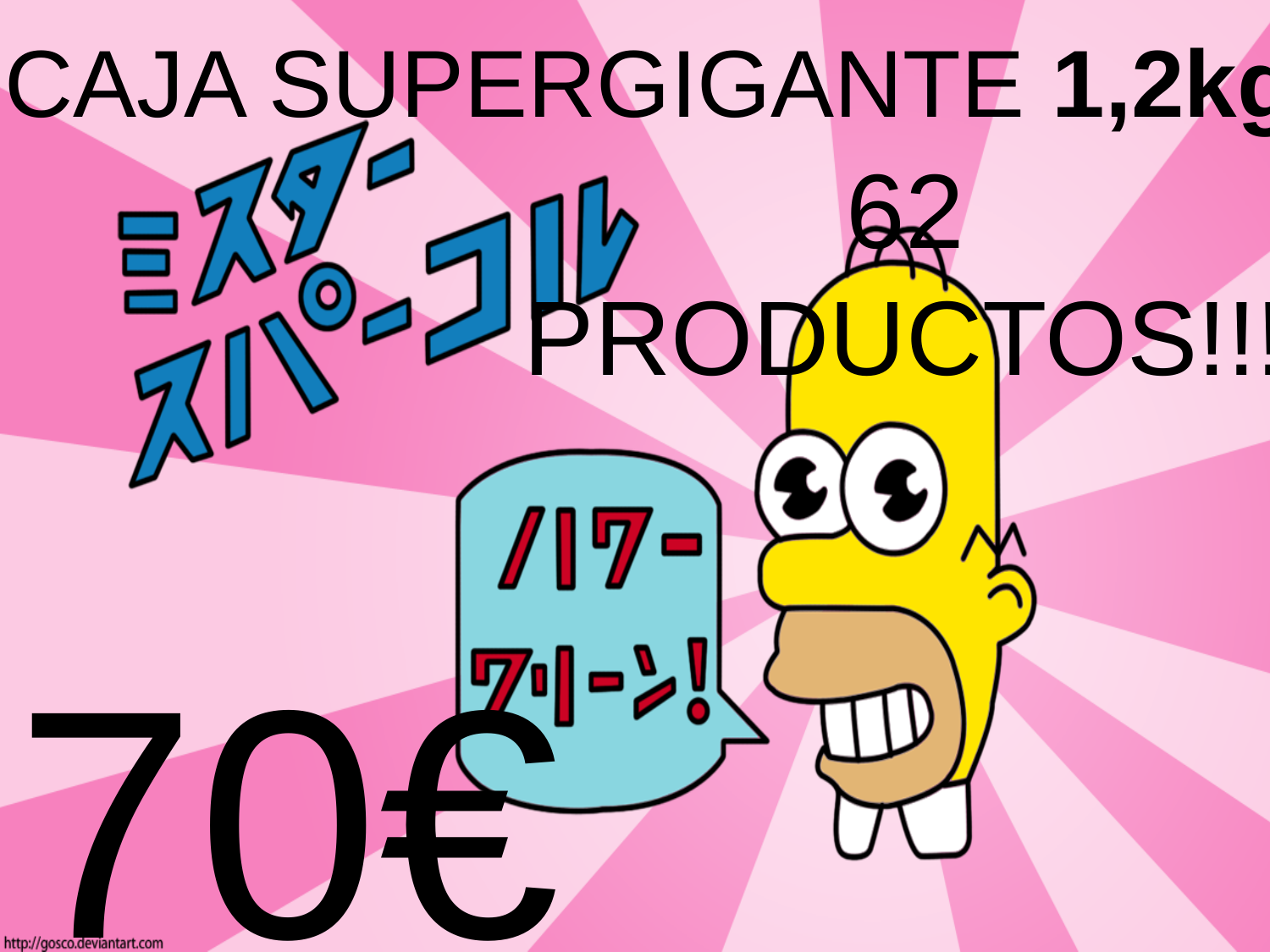

# CAJA SUPERGIGANTE 1,2kg
62
PRODUCTOS!!!
70€